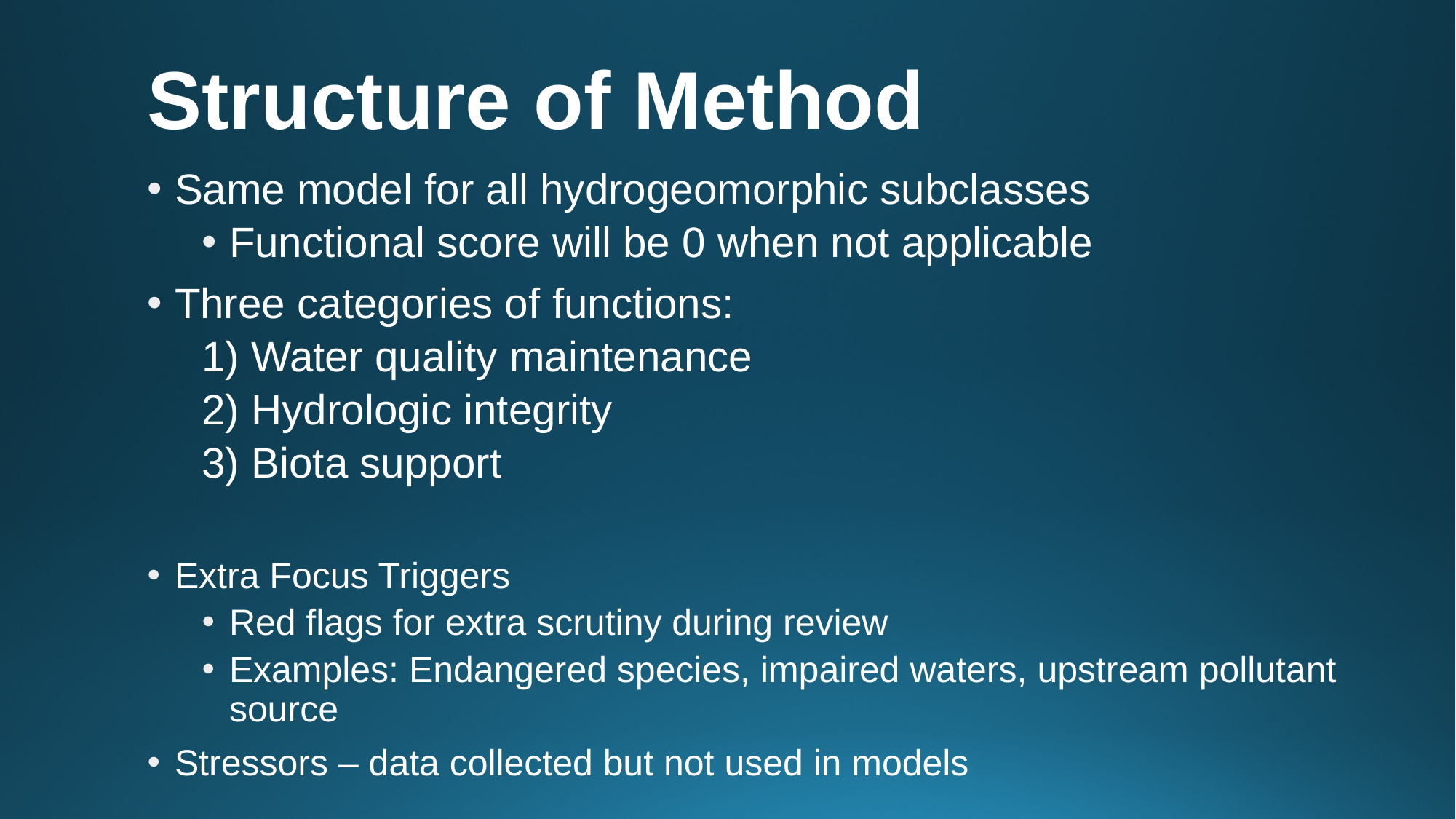

# Structure of Method
Same model for all hydrogeomorphic subclasses
Functional score will be 0 when not applicable
Three categories of functions:
1) Water quality maintenance
2) Hydrologic integrity
3) Biota support

Extra Focus Triggers
Red flags for extra scrutiny during review
Examples: Endangered species, impaired waters, upstream pollutant source
Stressors – data collected but not used in models